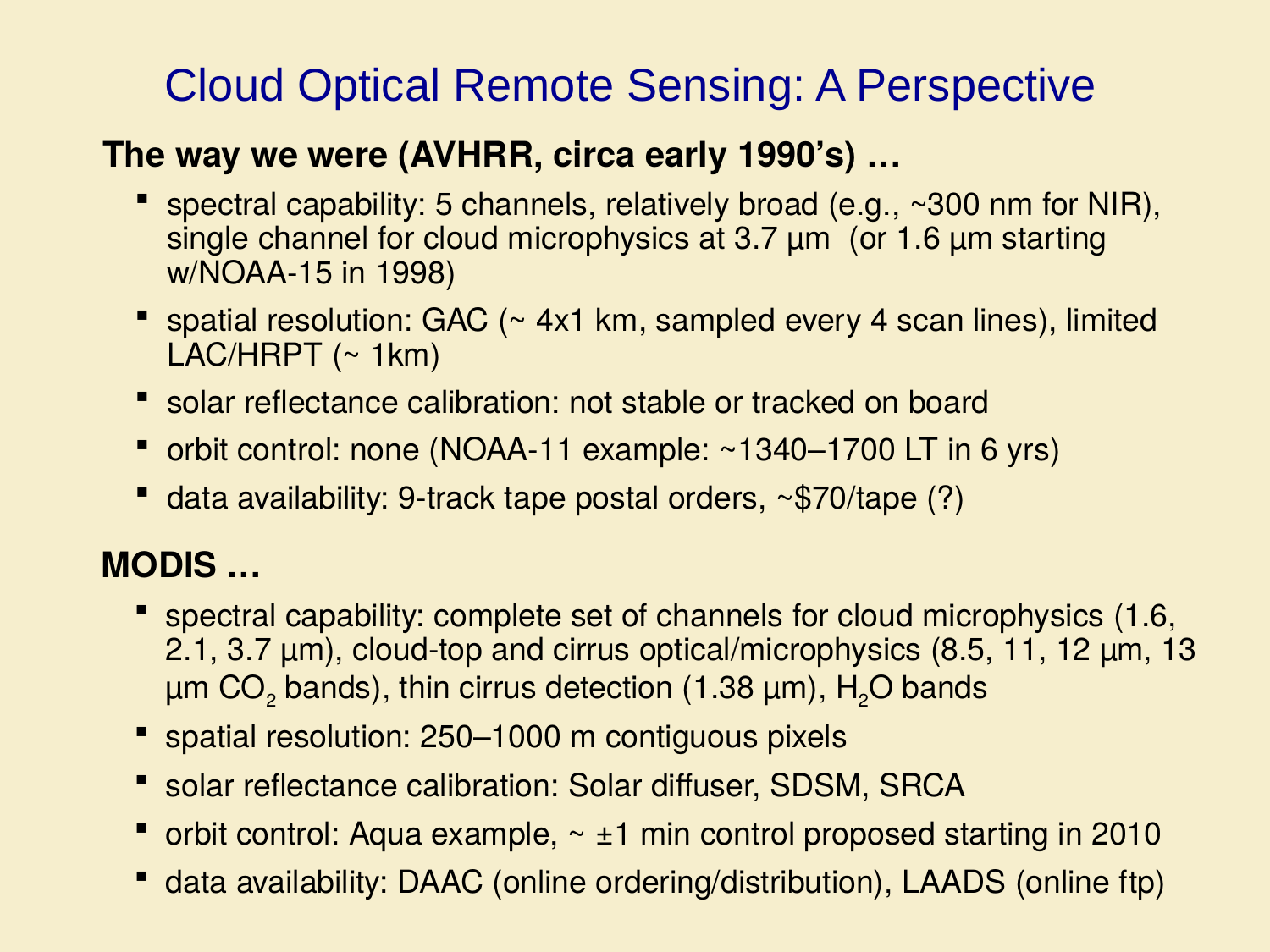

# Cloud Optical Remote Sensing: A Perspective
The way we were (AVHRR, circa early 1990’s) …
spectral capability: 5 channels, relatively broad (e.g., ~300 nm for NIR), single channel for cloud microphysics at 3.7 µm  (or 1.6 µm starting w/NOAA-15 in 1998)
spatial resolution: GAC (~ 4x1 km, sampled every 4 scan lines), limited LAC/HRPT (~ 1km)
solar reflectance calibration: not stable or tracked on board
orbit control: none (NOAA-11 example: ~1340–1700 LT in 6 yrs)
data availability: 9-track tape postal orders, ~$70/tape (?)

MODIS …
spectral capability: complete set of channels for cloud microphysics (1.6, 2.1, 3.7 µm), cloud-top and cirrus optical/microphysics (8.5, 11, 12 µm, 13 µm CO2 bands), thin cirrus detection (1.38 µm), H2O bands
spatial resolution: 250–1000 m contiguous pixels
solar reflectance calibration: Solar diffuser, SDSM, SRCA
orbit control: Aqua example, ~ ±1 min control proposed starting in 2010
data availability: DAAC (online ordering/distribution), LAADS (online ftp)